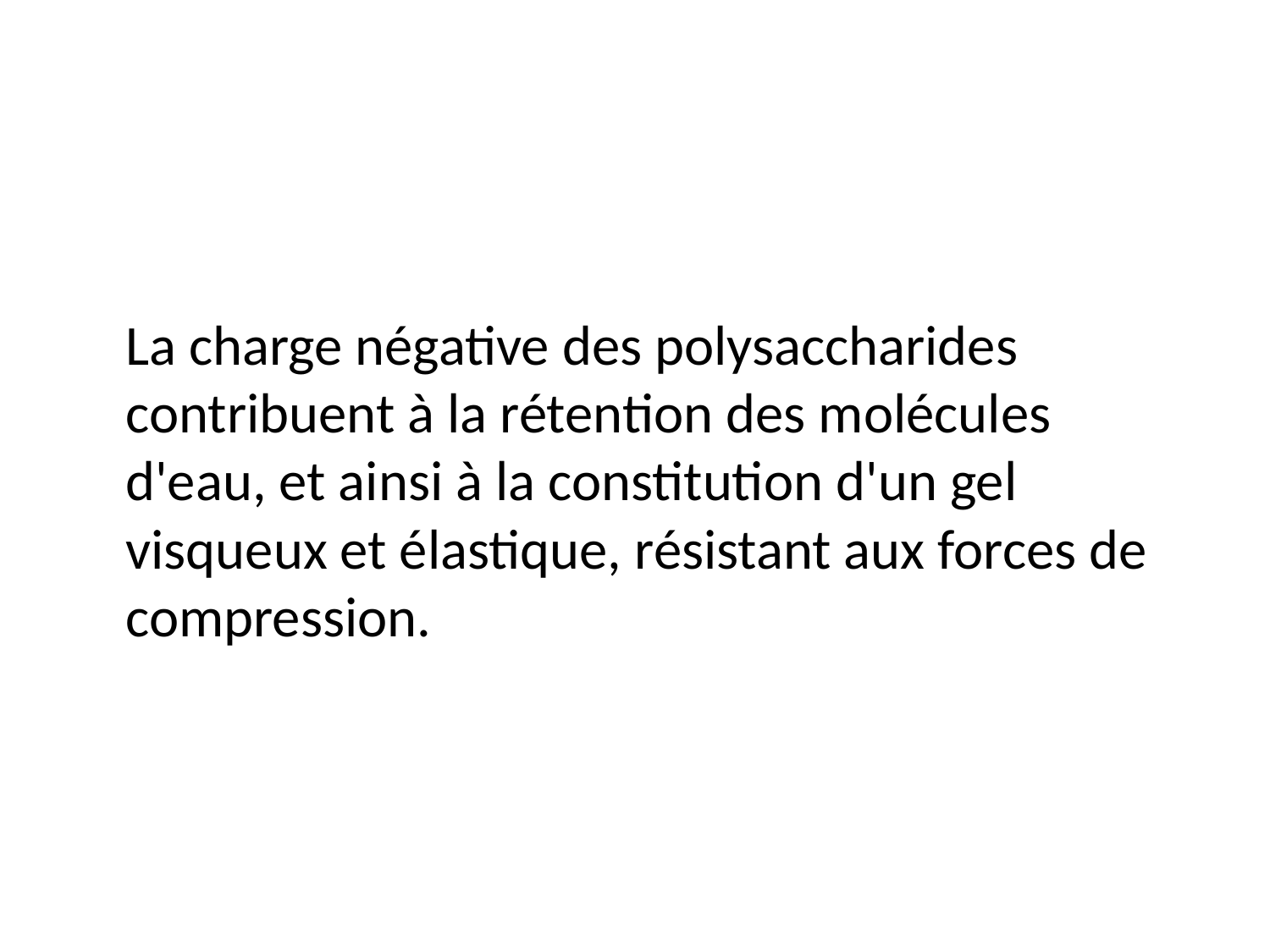

#

La charge négative des polysaccharides contribuent à la rétention des molécules d'eau, et ainsi à la constitution d'un gel visqueux et élastique, résistant aux forces de compression.